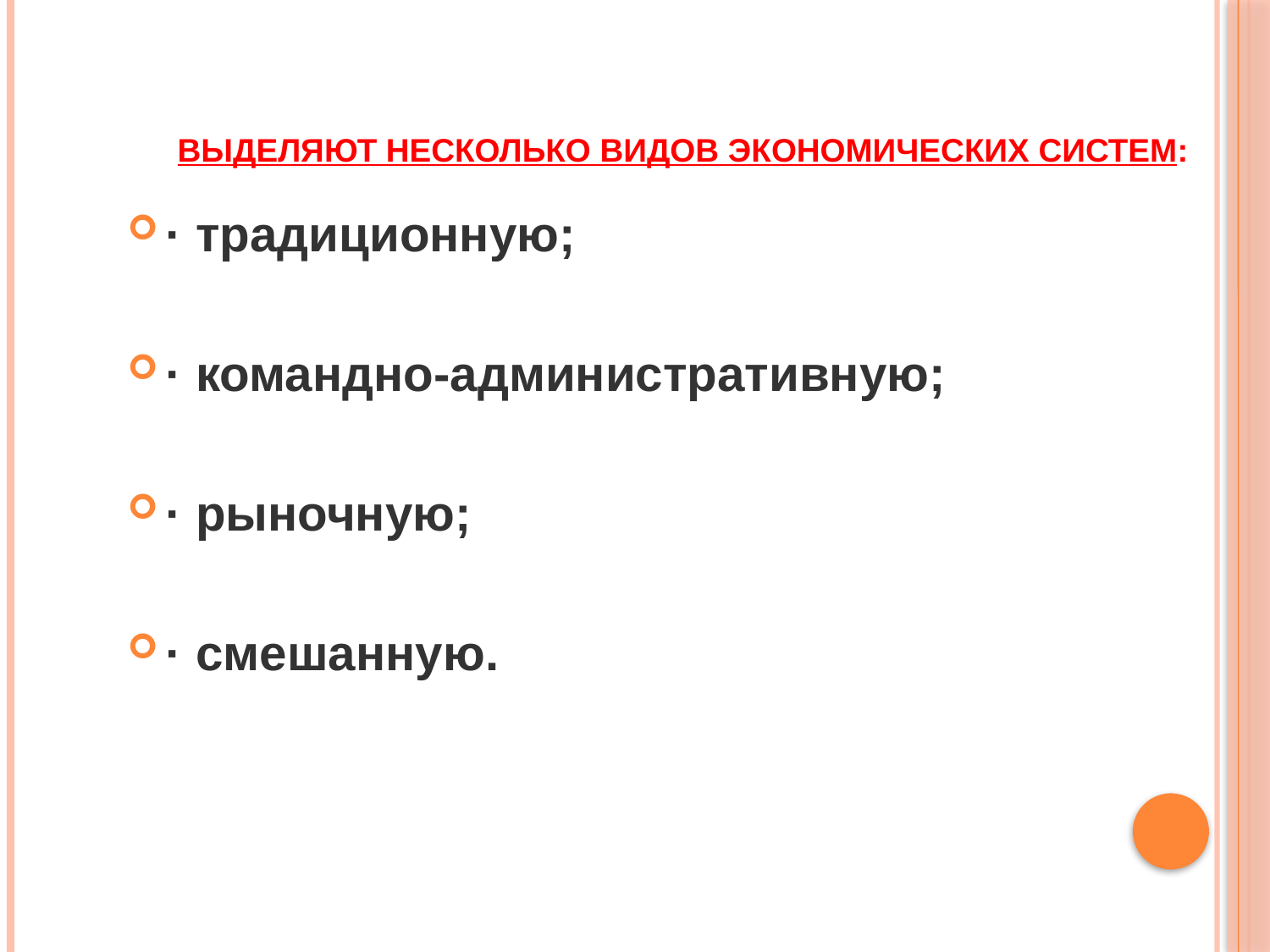

# Выделяют несколько видов экономических систем:

· традиционную;

· командно-административную;

· рыночную;

· смешанную.